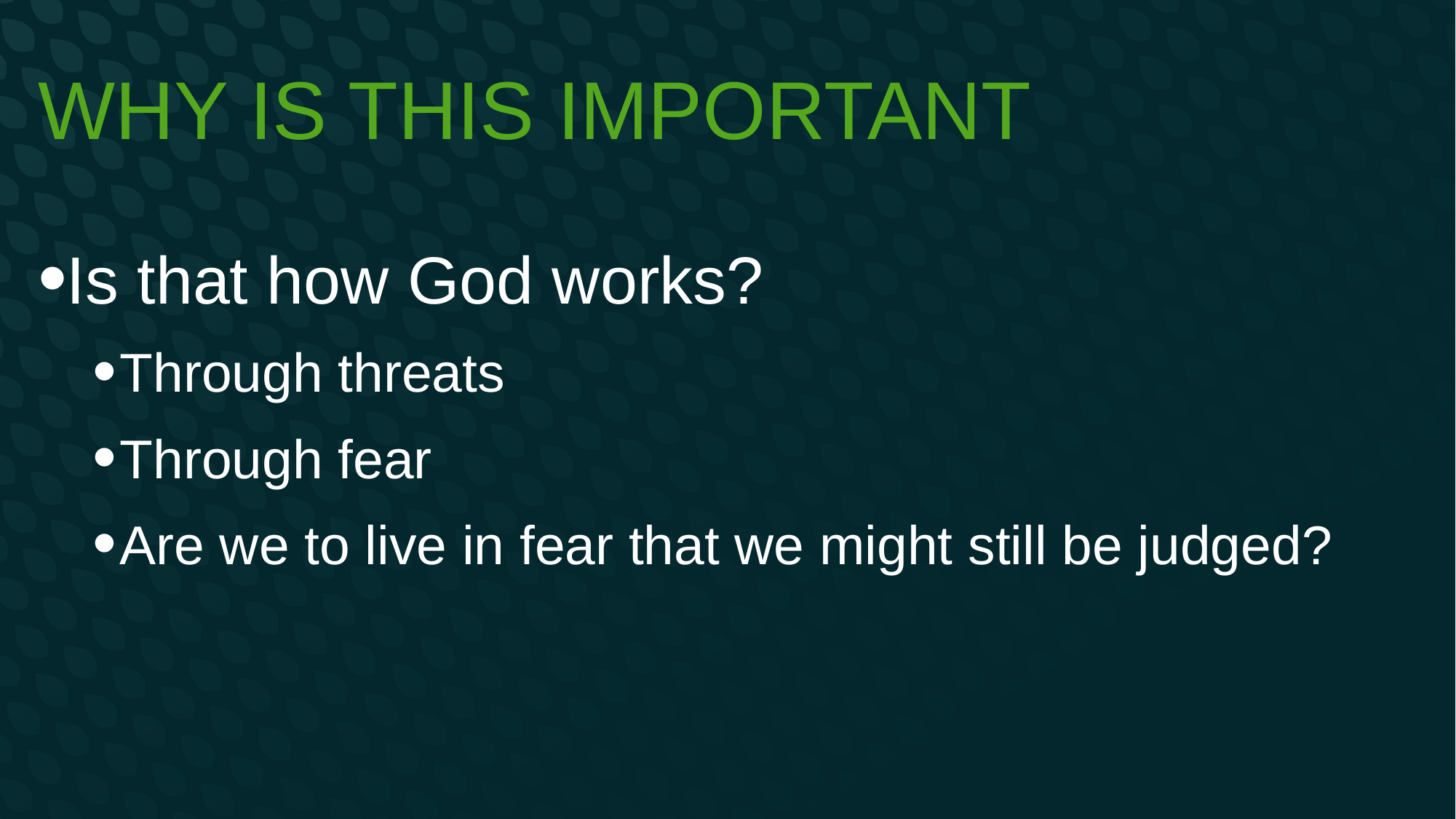

# Why is this important
Is that how God works?
Through threats
Through fear
Are we to live in fear that we might still be judged?